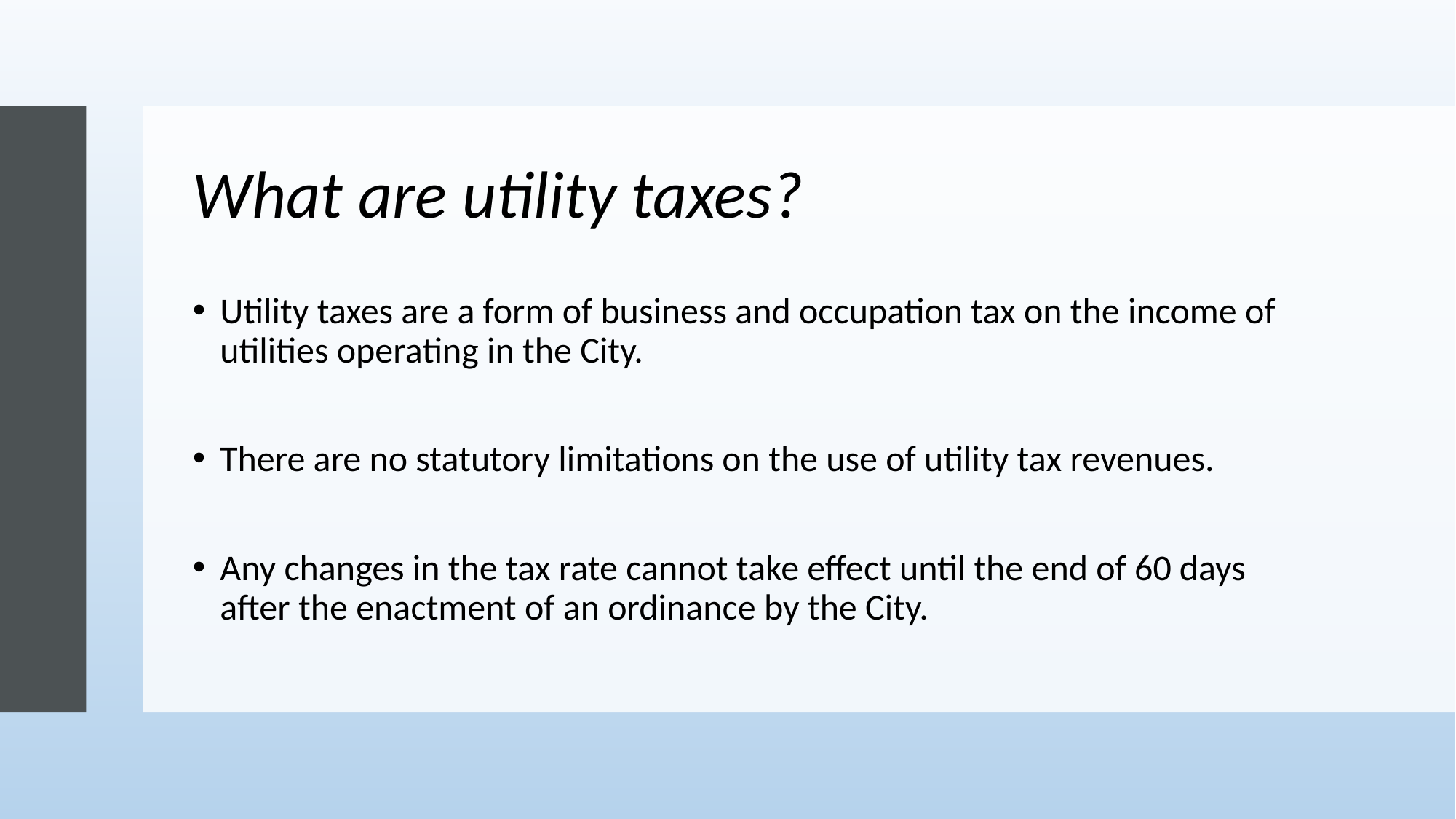

# What are utility taxes?
Utility taxes are a form of business and occupation tax on the income of utilities operating in the City.

There are no statutory limitations on the use of utility tax revenues.

Any changes in the tax rate cannot take effect until the end of 60 days after the enactment of an ordinance by the City.